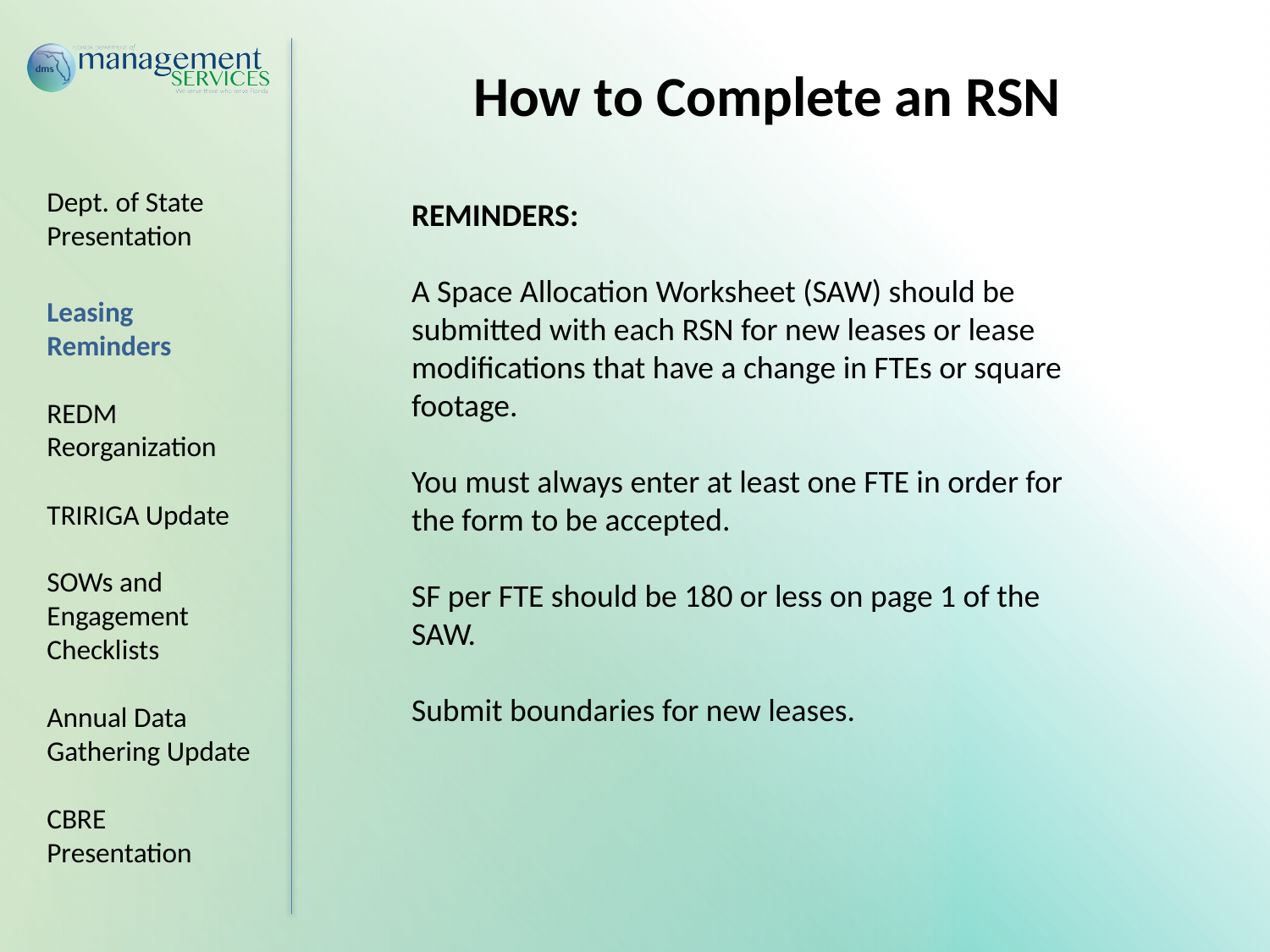

# How to Complete an RSN
Dept. of State Presentation

Leasing Reminders

REDM Reorganization

TRIRIGA Update

SOWs and Engagement Checklists

Annual Data Gathering Update

CBRE Presentation
REMINDERS:

A Space Allocation Worksheet (SAW) should be submitted with each RSN for new leases or lease modifications that have a change in FTEs or square footage.

You must always enter at least one FTE in order for the form to be accepted.

SF per FTE should be 180 or less on page 1 of the SAW.

Submit boundaries for new leases.